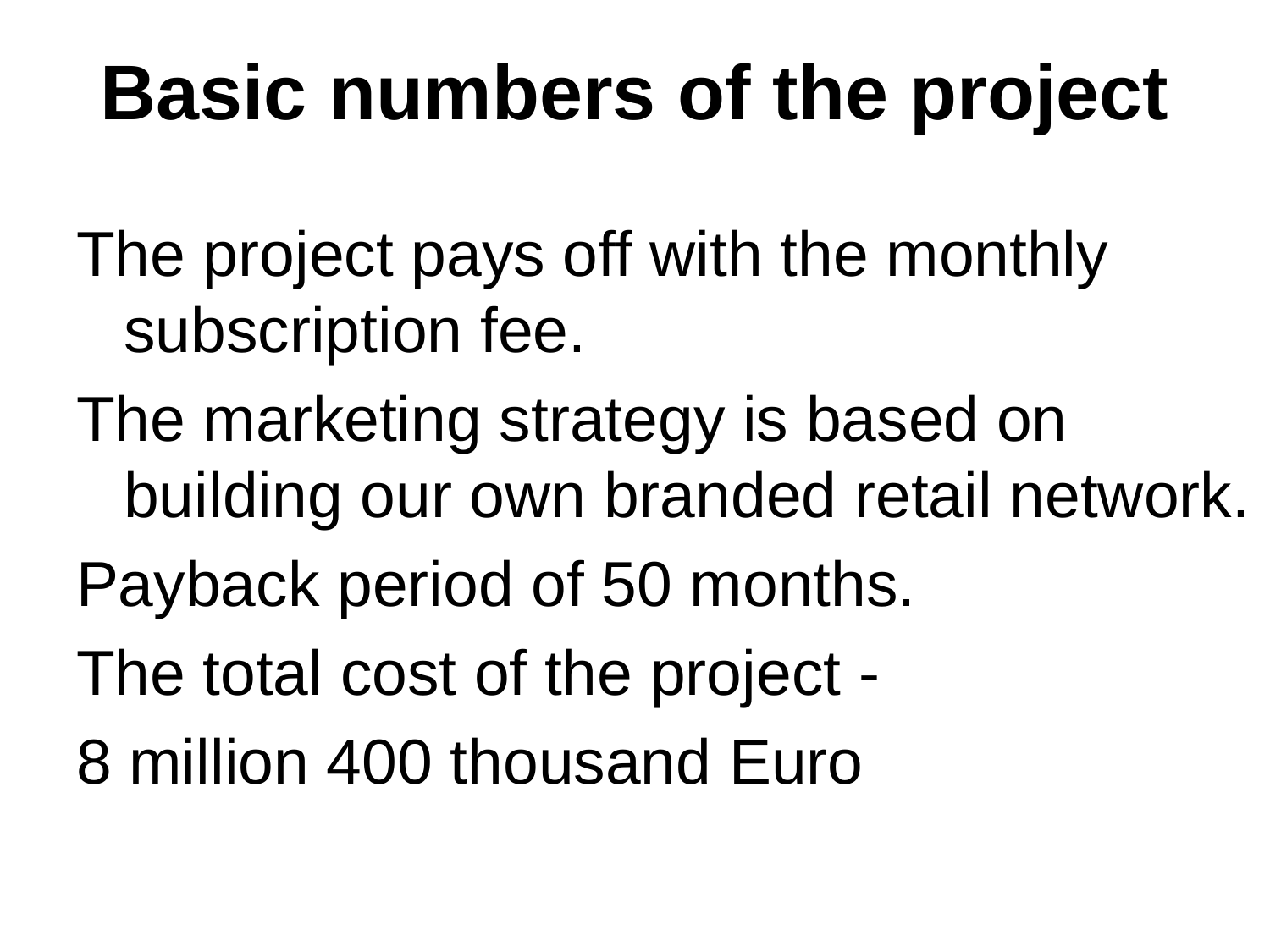

# Basic numbers of the project
The project pays off with the monthly subscription fee.
The marketing strategy is based on building our own branded retail network.
Payback period of 50 months.
The total cost of the project -
8 million 400 thousand Euro